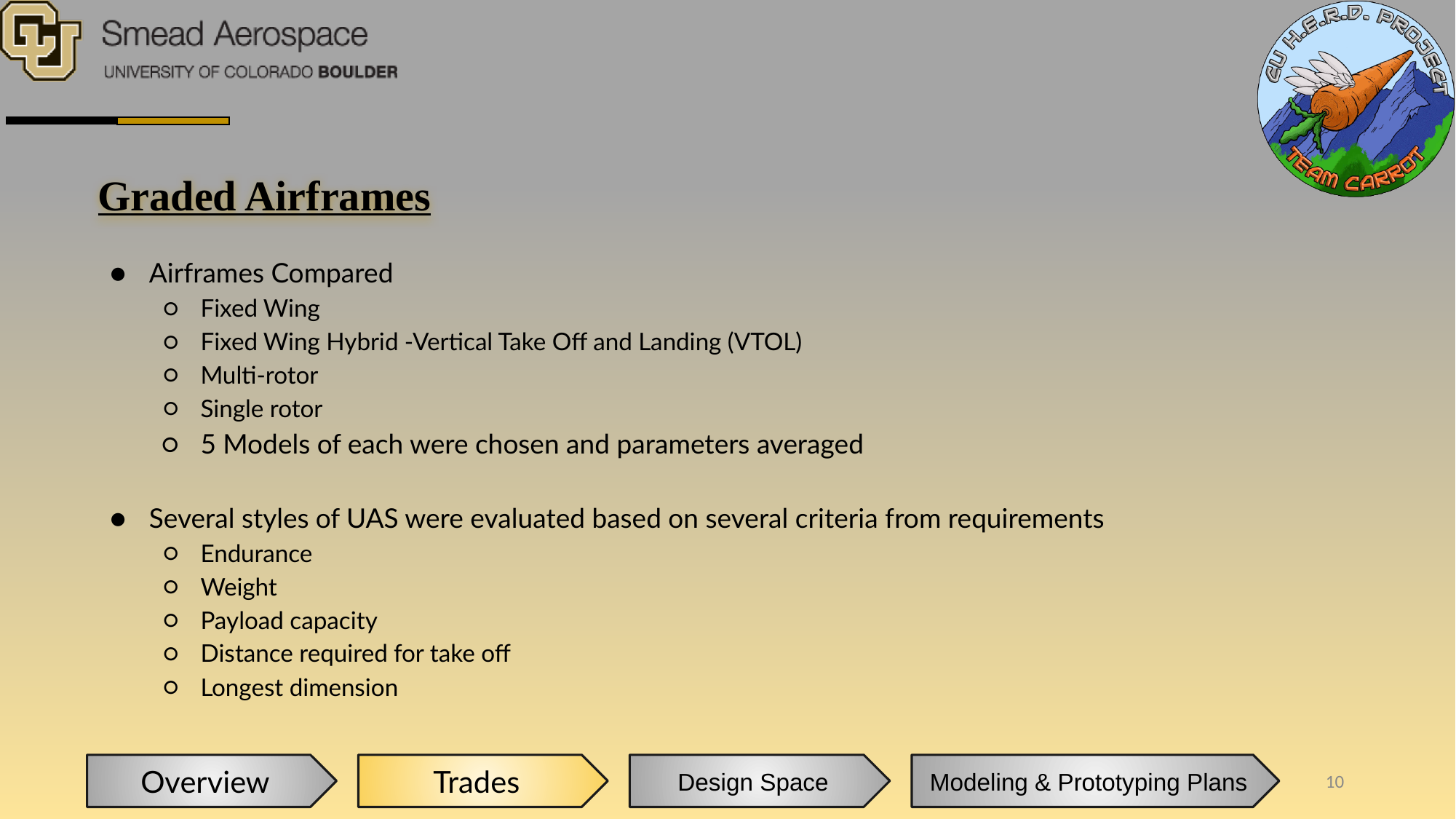

Graded Airframes
Airframes Compared
Fixed Wing
Fixed Wing Hybrid -Vertical Take Off and Landing (VTOL)
Multi-rotor
Single rotor
5 Models of each were chosen and parameters averaged

Several styles of UAS were evaluated based on several criteria from requirements
Endurance
Weight
Payload capacity
Distance required for take off
Longest dimension
Overview
Trades
Design Space
Modeling & Prototyping Plans
10